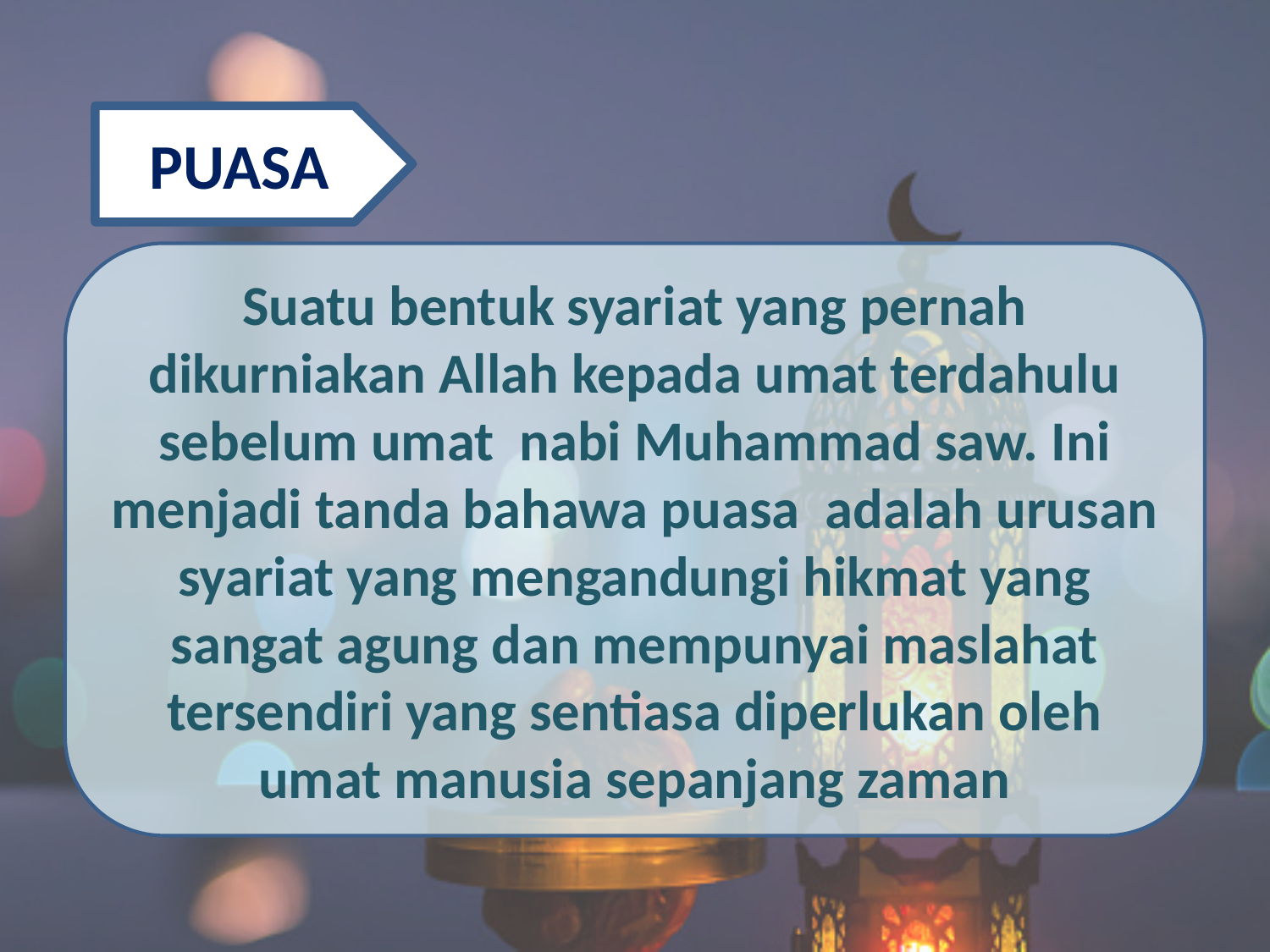

PUASA
Suatu bentuk syariat yang pernah dikurniakan Allah kepada umat terdahulu sebelum umat  nabi Muhammad saw. Ini menjadi tanda bahawa puasa  adalah urusan syariat yang mengandungi hikmat yang sangat agung dan mempunyai maslahat tersendiri yang sentiasa diperlukan oleh umat manusia sepanjang zaman